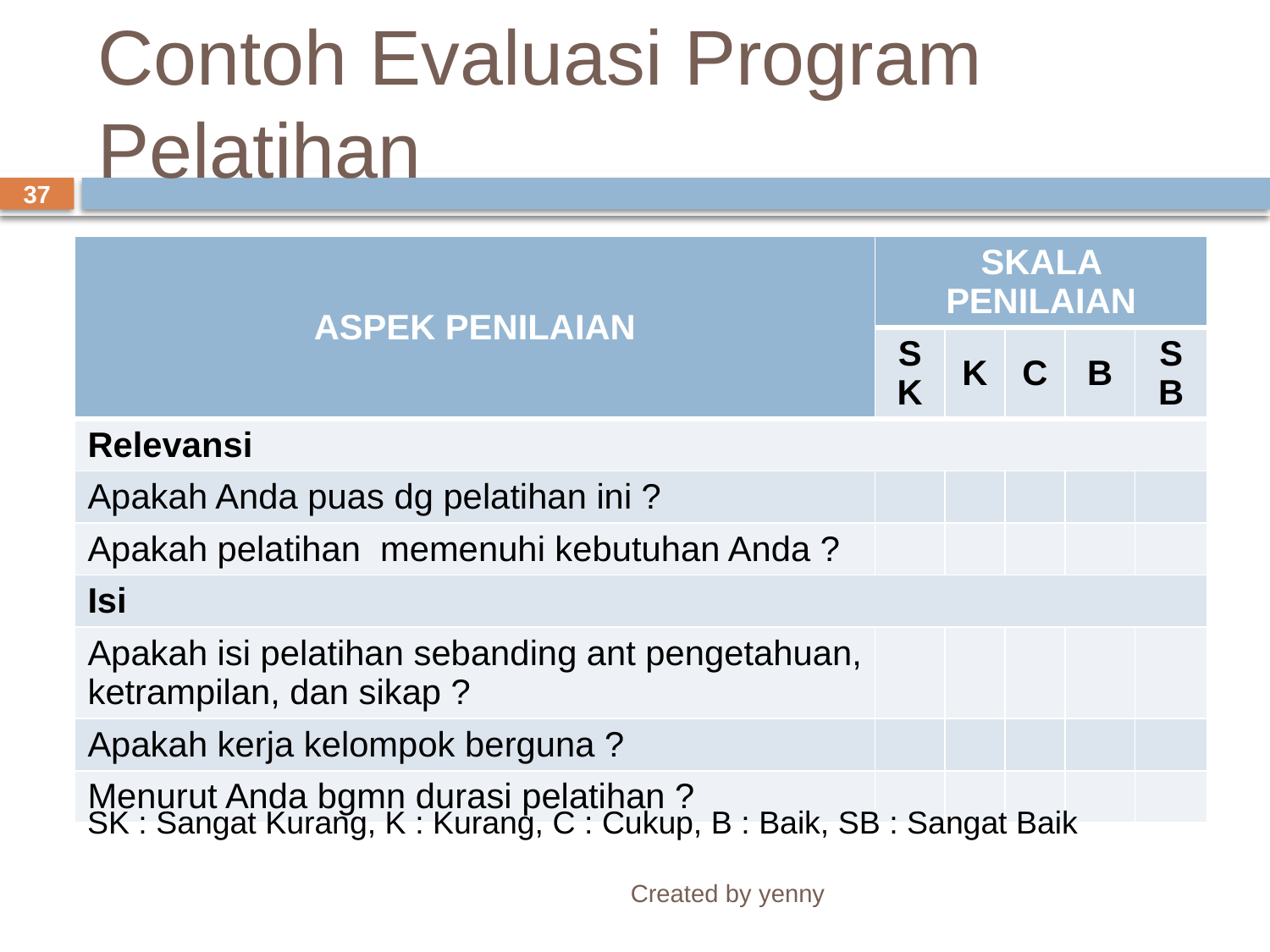

# Contoh Evaluasi Program Pelatihan
37
| ASPEK PENILAIAN | SKALA PENILAIAN |  |  |  |  |
| --- | --- | --- | --- | --- | --- |
|  | SK | K | C | B | SB |
| Relevansi |  |  |  |  |  |
| Apakah Anda puas dg pelatihan ini ? |  |  |  |  |  |
| Apakah pelatihan memenuhi kebutuhan Anda ? |  |  |  |  |  |
| Isi |  |  |  |  |  |
| Apakah isi pelatihan sebanding ant pengetahuan, ketrampilan, dan sikap ? |  |  |  |  |  |
| Apakah kerja kelompok berguna ? |  |  |  |  |  |
| Menurut Anda bgmn durasi pelatihan ? |  |  |  |  |  |
SK : Sangat Kurang, K : Kurang, C : Cukup, B : Baik, SB : Sangat Baik
Created by yenny